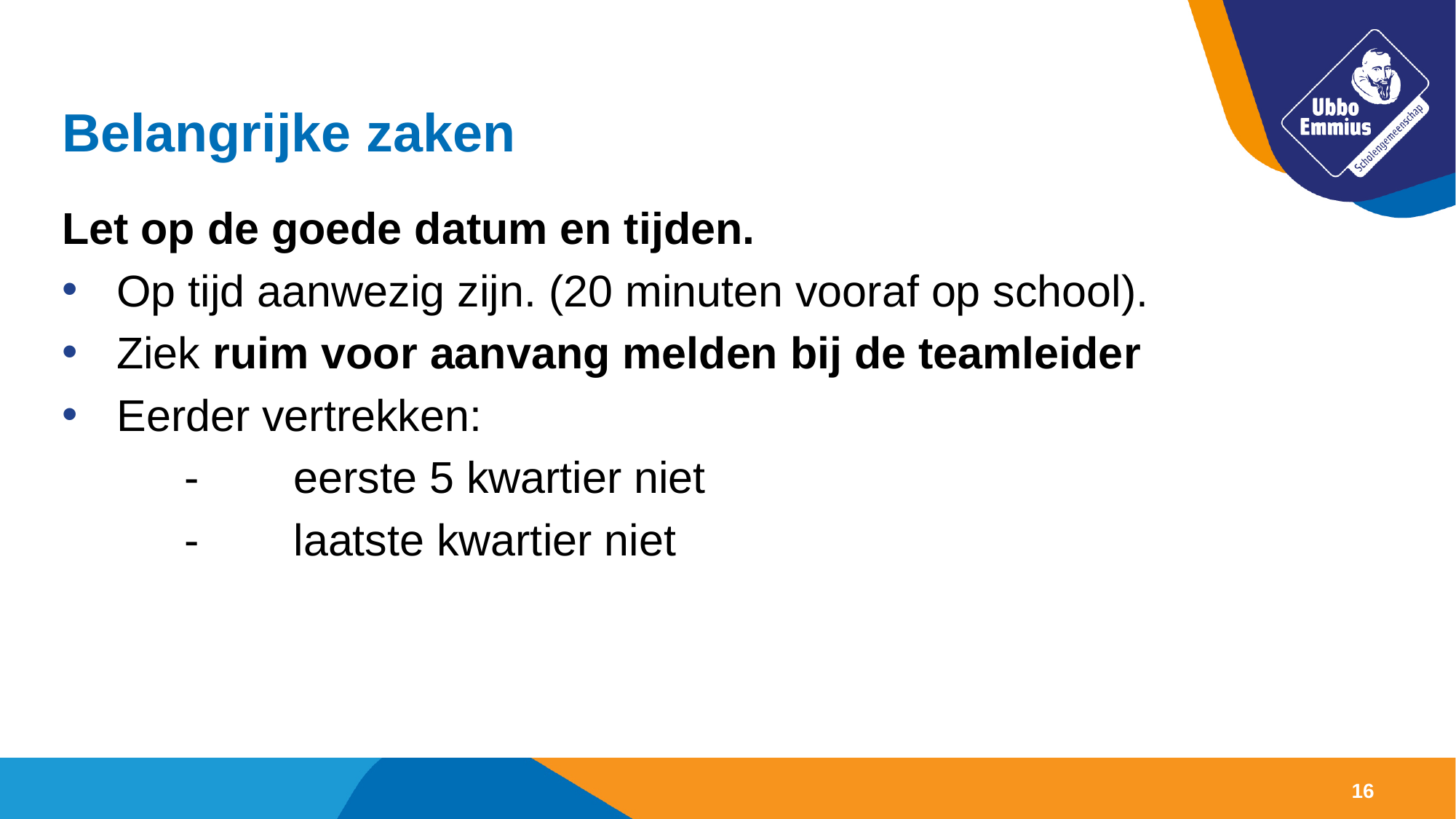

# Belangrijke zaken
Let op de goede datum en tijden.
Op tijd aanwezig zijn. (20 minuten vooraf op school).
Ziek ruim voor aanvang melden bij de teamleider
Eerder vertrekken:
	-	eerste 5 kwartier niet
	-	laatste kwartier niet

16